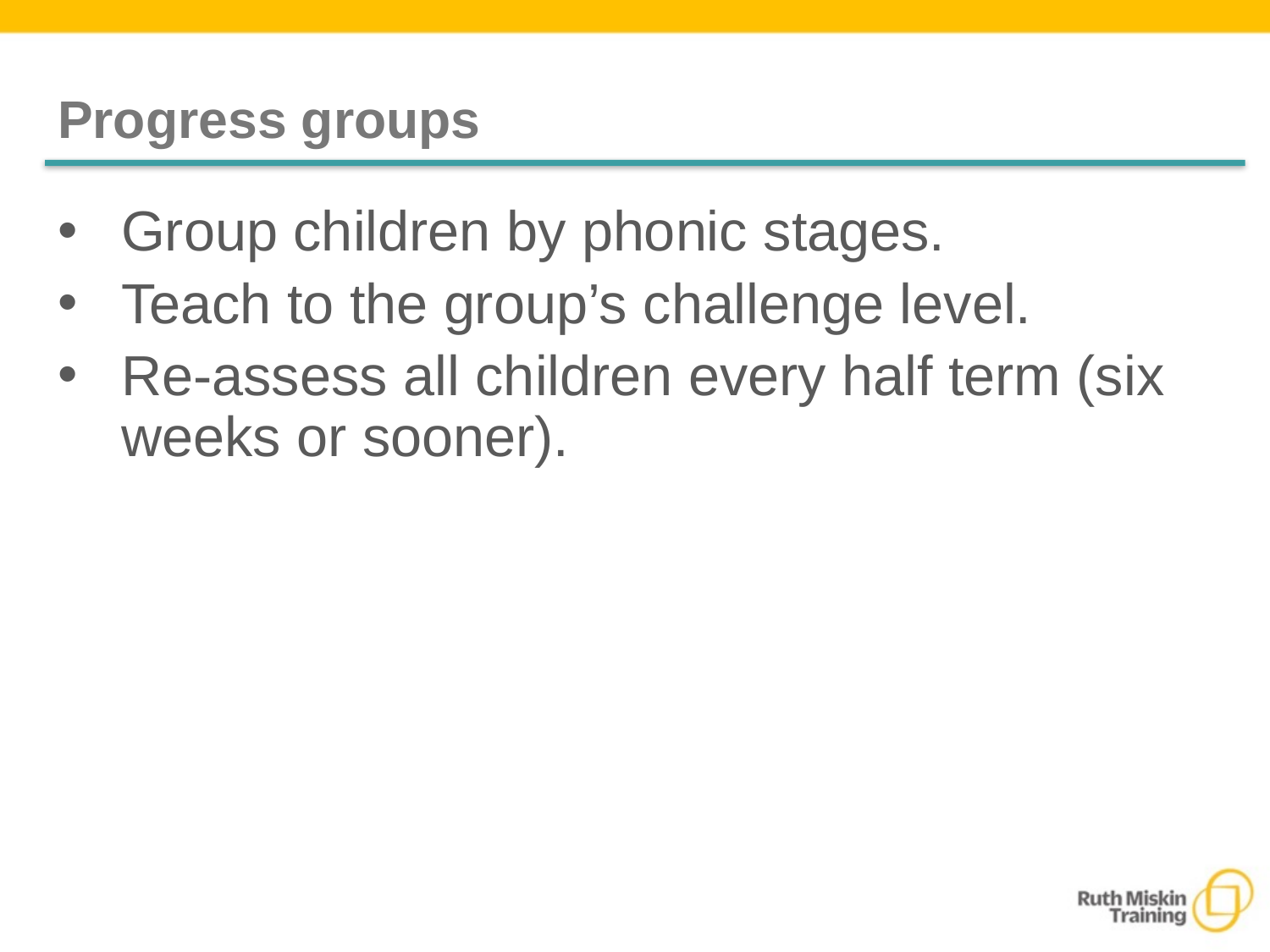

# Progress groups
Group children by phonic stages.
Teach to the group’s challenge level.
Re-assess all children every half term (six weeks or sooner).